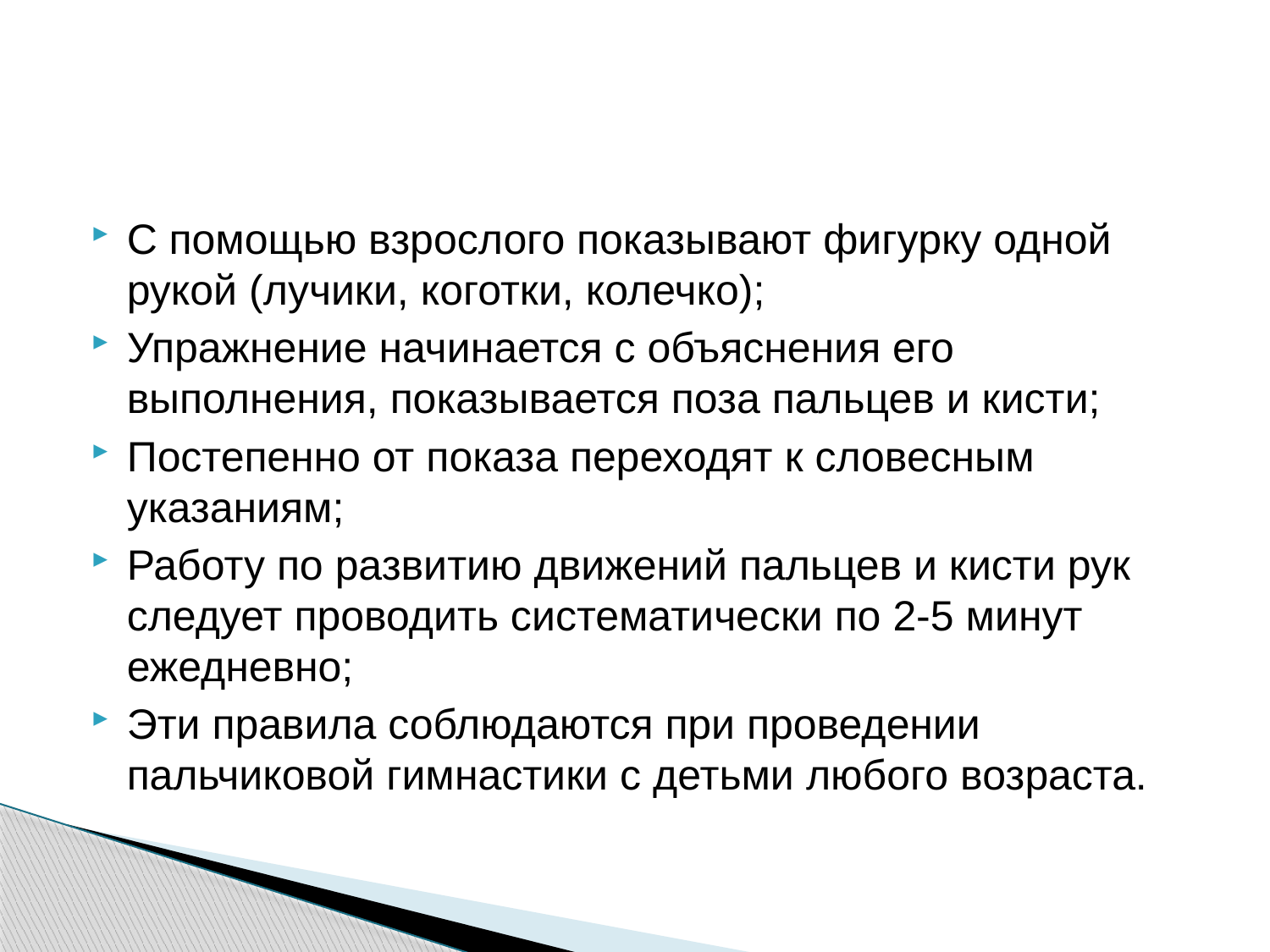

#
С помощью взрослого показывают фигурку одной рукой (лучики, коготки, колечко);
Упражнение начинается с объяснения его выполнения, показывается поза пальцев и кисти;
Постепенно от показа переходят к словесным указаниям;
Работу по развитию движений пальцев и кисти рук следует проводить систематически по 2-5 минут ежедневно;
Эти правила соблюдаются при проведении пальчиковой гимнастики с детьми любого возраста.